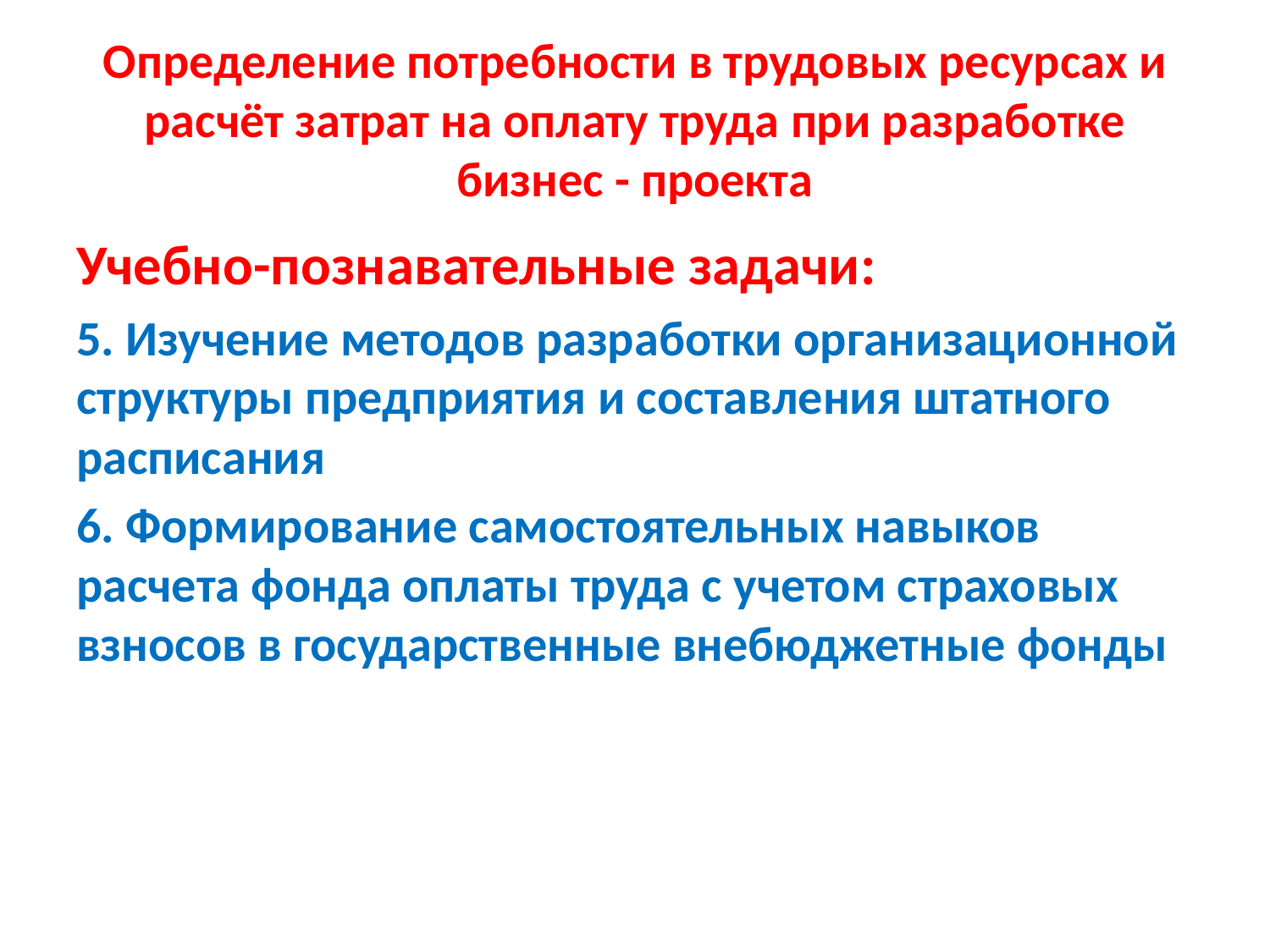

# Определение потребности в трудовых ресурсах и расчёт затрат на оплату труда при разработке бизнес - проекта
Учебно-познавательные задачи:
5. Изучение методов разработки организационной структуры предприятия и составления штатного расписания
6. Формирование самостоятельных навыков расчета фонда оплаты труда с учетом страховых взносов в государственные внебюджетные фонды